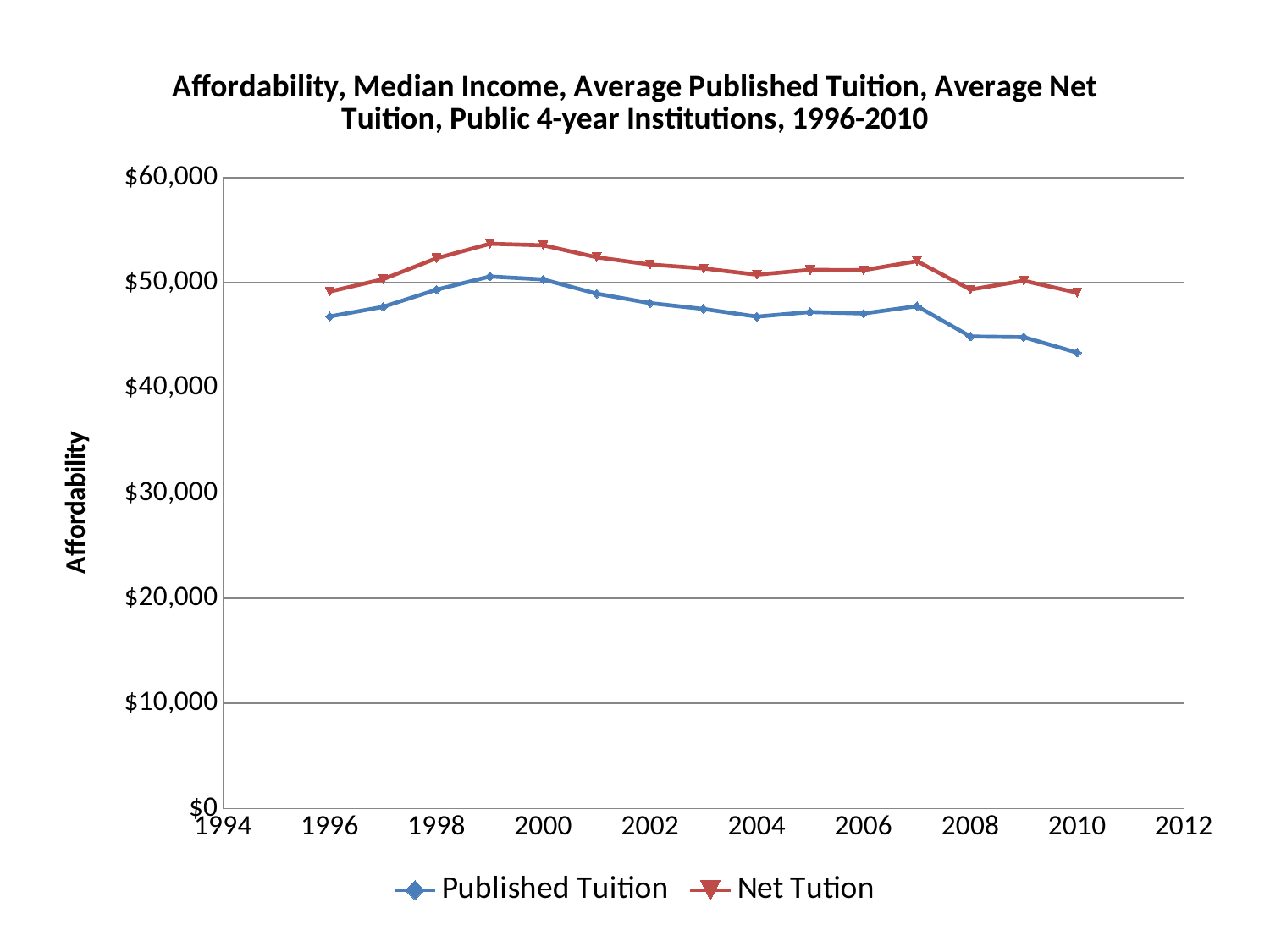

### Chart: Affordability, Median Income, Average Published Tuition, Average Net Tuition, Public 4-year Institutions, 1996-2010

| Category | Published Tuition | Net Tution |
|---|---|---|